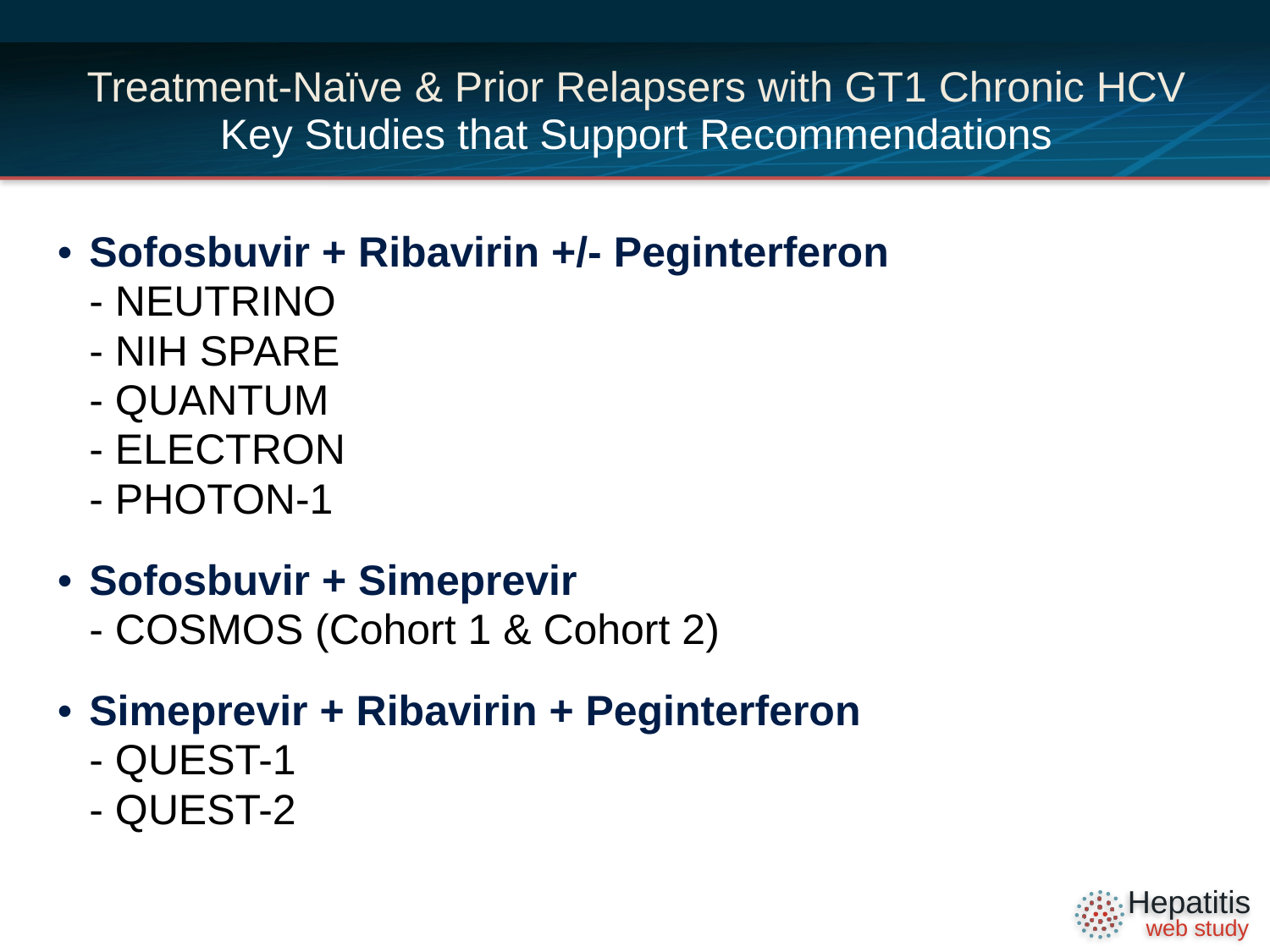

# Treatment-Naïve & Prior Relapsers with GT1 Chronic HCV Key Studies that Support Recommendations
Sofosbuvir + Ribavirin +/- Peginterferon
- NEUTRINO
- NIH SPARE
- QUANTUM
- ELECTRON
- PHOTON-1
Sofosbuvir + Simeprevir
- COSMOS (Cohort 1 & Cohort 2)
Simeprevir + Ribavirin + Peginterferon
- QUEST-1
- QUEST-2